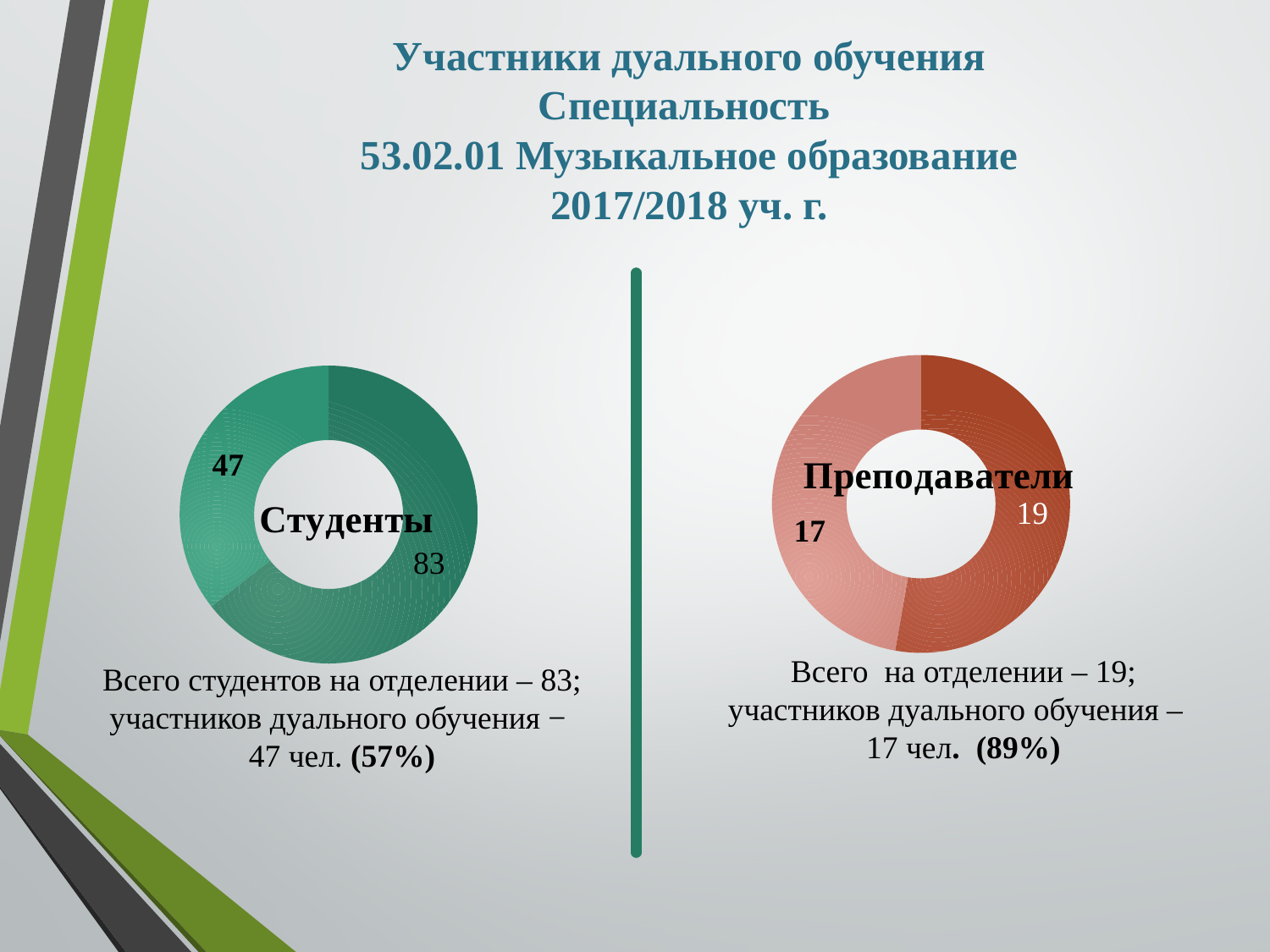

# Участники дуального обучения Специальность 53.02.01 Музыкальное образование 2017/2018 уч. г.

### Chart: Преподаватели

| Category | Студенты |
|---|---|
| Участники проекта -  32% | 19.0 |

### Chart: Студенты

| Category | Студенты |
|---|---|
| 1 курс 25 чел | 85.0 |
| 2 курс 22 чел | 47.0 |
Всего  на отделении – 19;
участников дуального обучения –
17 чел.  (89%)
Всего студентов на отделении – 83;
участников дуального обучения −
47 чел. (57%)